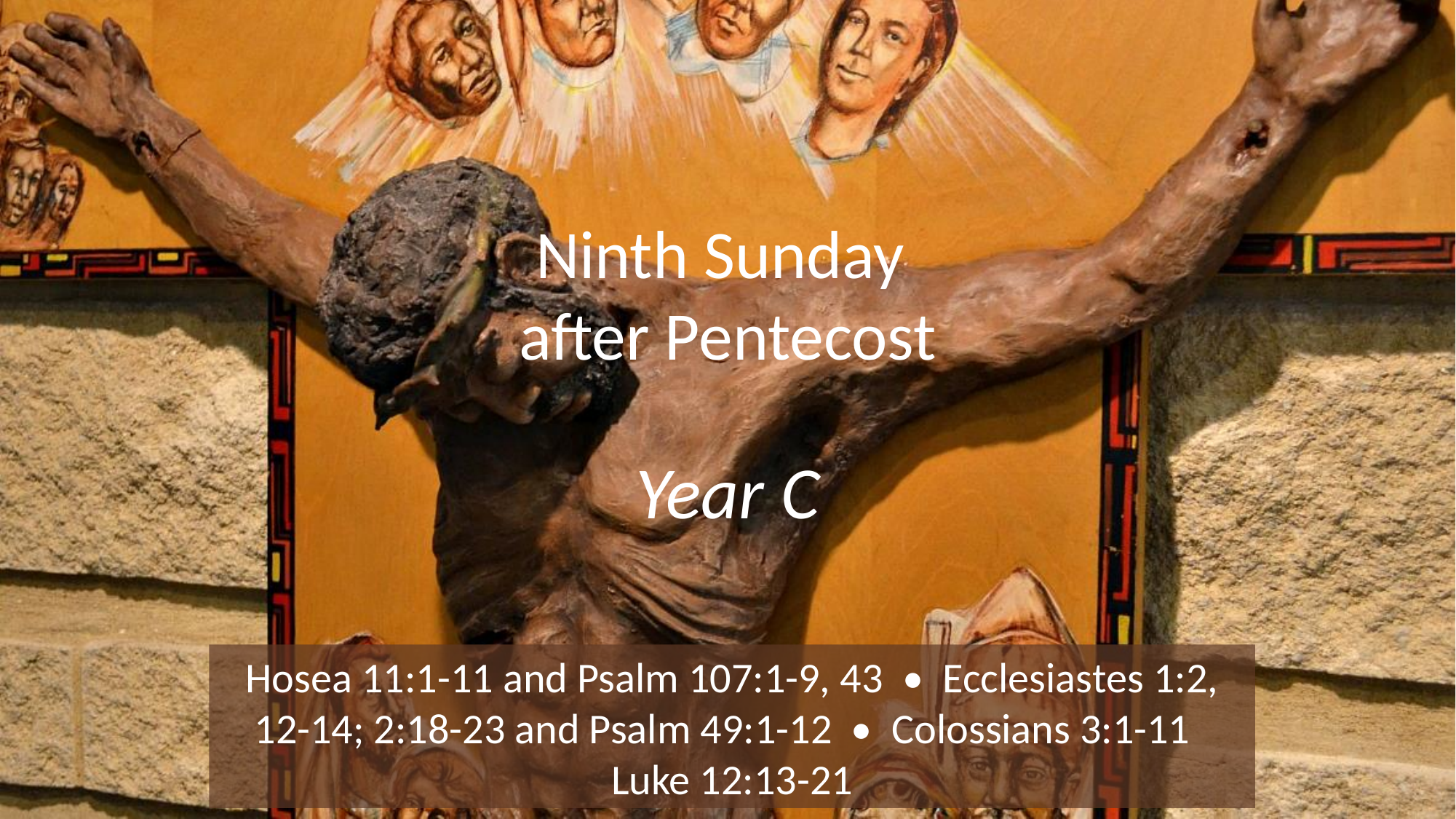

# Ninth Sunday after Pentecost
Year C
Hosea 11:1-11 and Psalm 107:1-9, 43  •  Ecclesiastes 1:2, 12-14; 2:18-23 and Psalm 49:1-12  •  Colossians 3:1-11   Luke 12:13-21